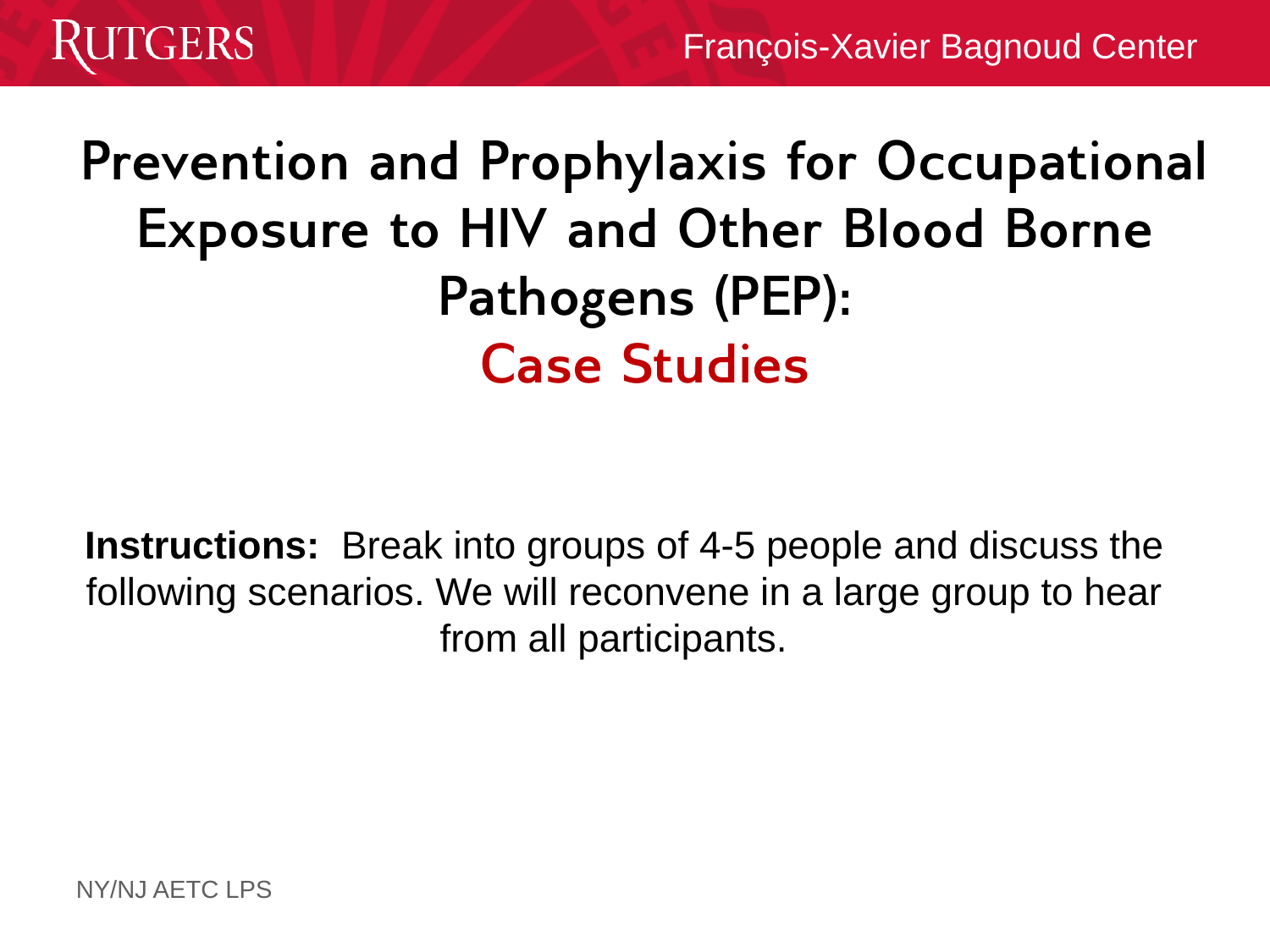

# Prevention and Prophylaxis for Occupational Exposure to HIV and Other Blood Borne Pathogens (PEP): Case Studies

Instructions:  Break into groups of 4-5 people and discuss the following scenarios. We will reconvene in a large group to hear from all participants.